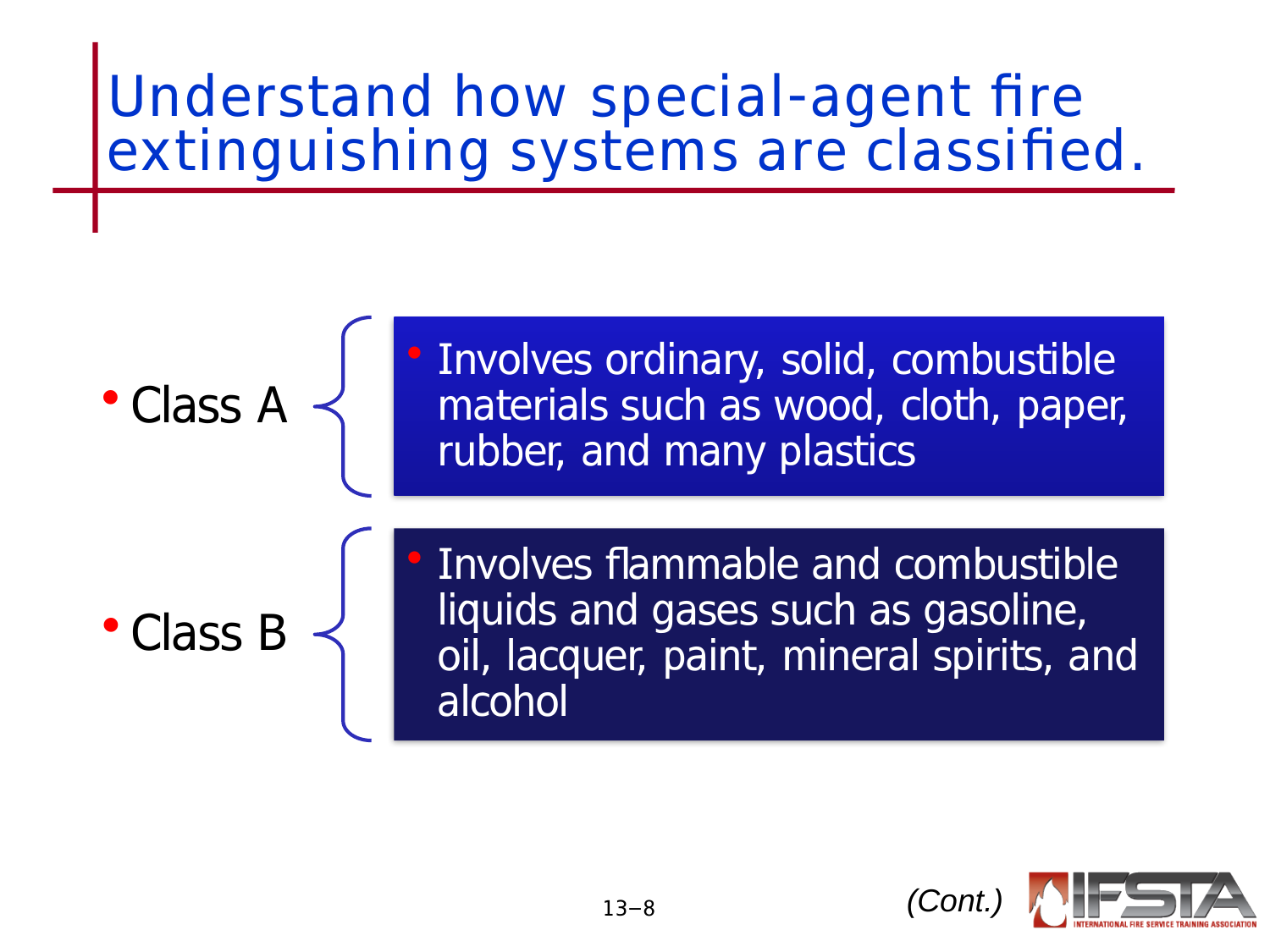

# Understand how special-agent fire extinguishing systems are classified.
Class A
Involves ordinary, solid, combustible materials such as wood, cloth, paper, rubber, and many plastics
Class B
Involves flammable and combustible liquids and gases such as gasoline, oil, lacquer, paint, mineral spirits, and alcohol
(Cont.)
13–8